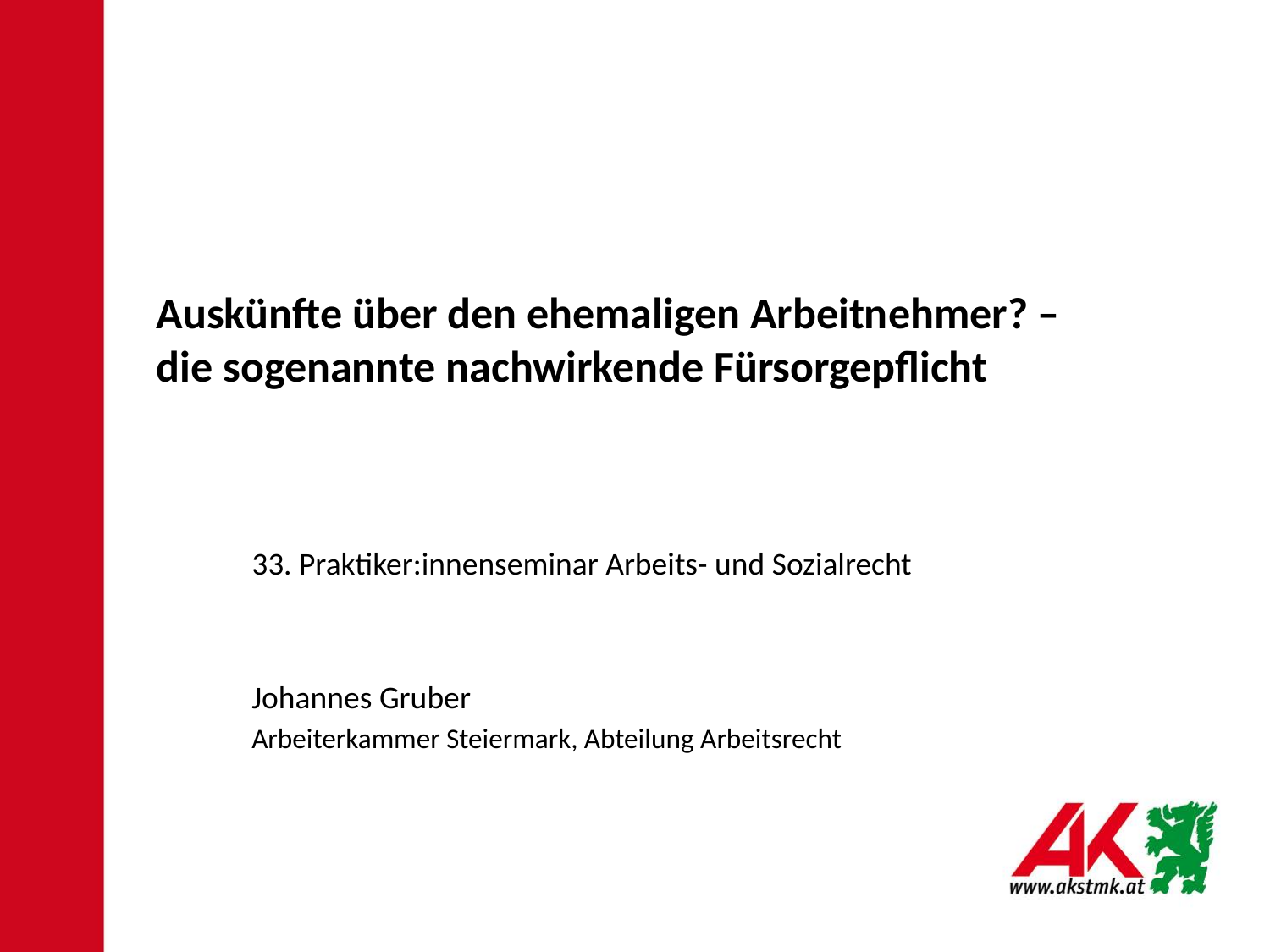

# Auskünfte über den ehemaligen Arbeitnehmer? – die sogenannte nachwirkende Fürsorgepflicht
33. Praktiker:innenseminar Arbeits- und Sozialrecht

Johannes Gruber
Arbeiterkammer Steiermark, Abteilung Arbeitsrecht
1